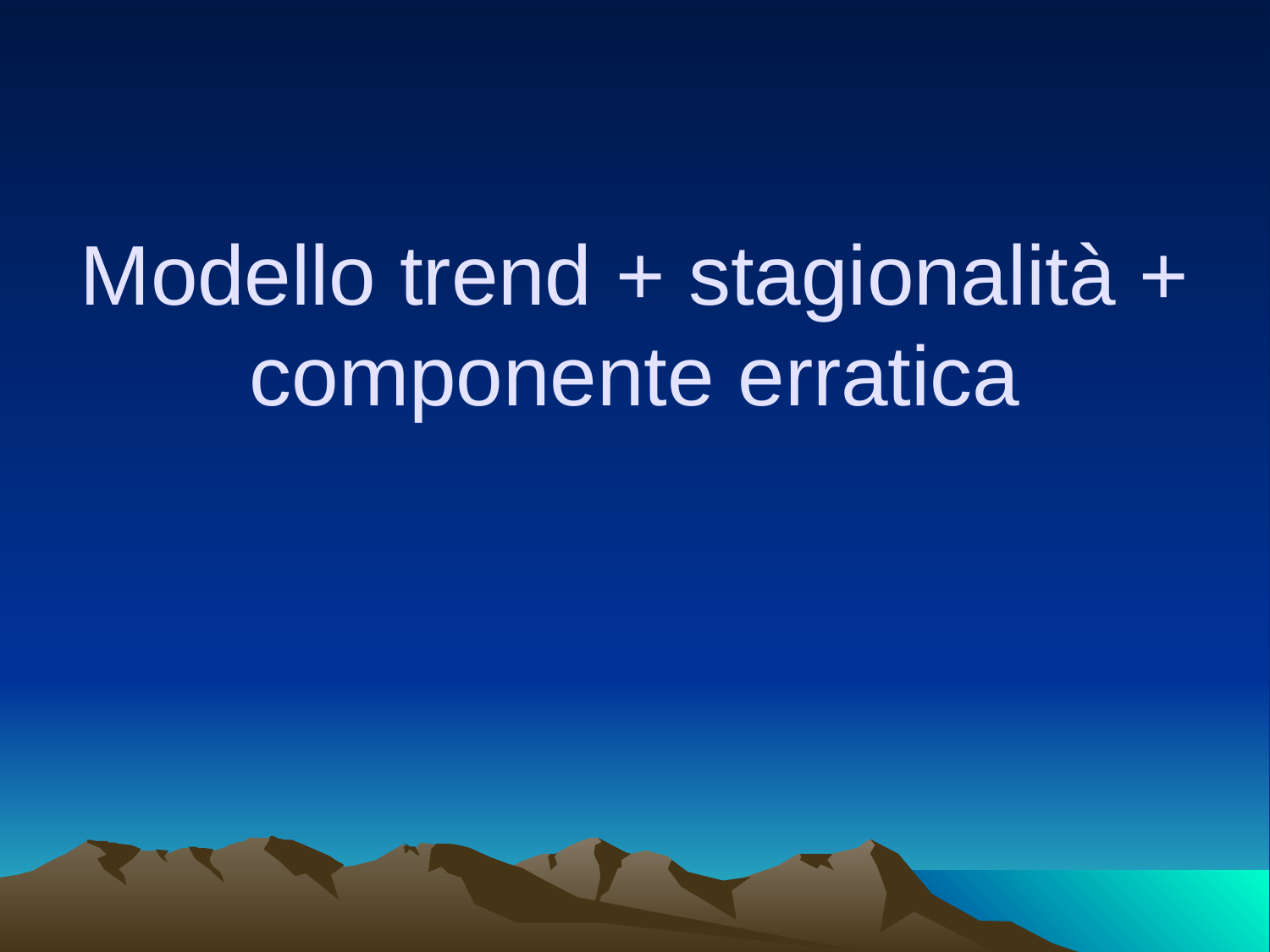

# Modello trend + stagionalità + componente erratica